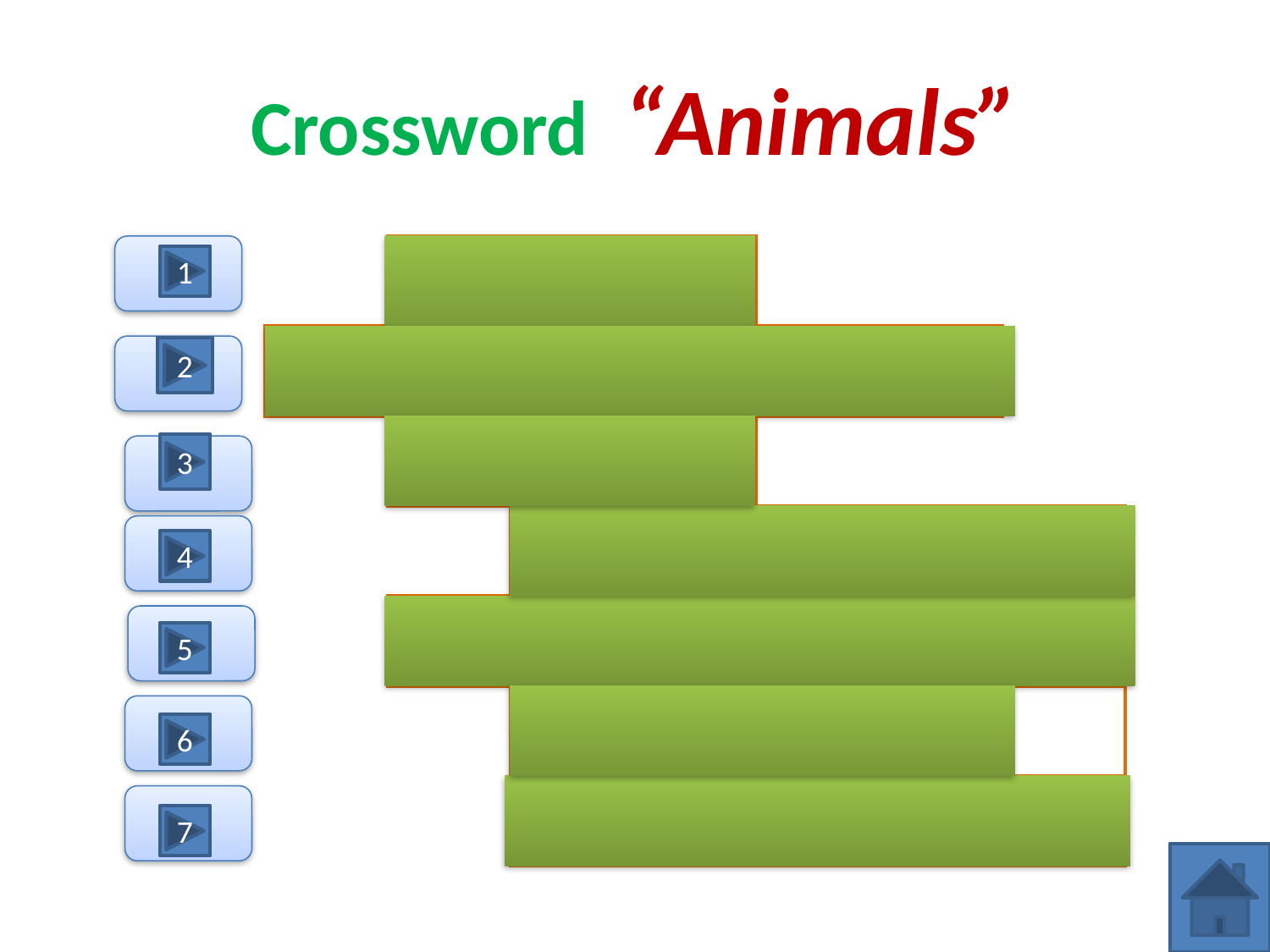

# Crossword  “Animals”
1
|  | c | a | t |  |  |  |
| --- | --- | --- | --- | --- | --- | --- |
| m | o | n | k | e | y |  |
|  | p | i | g |  |  |  |
|  |  | m | o | u | s | e |
|  | r | a | b | b | i | t |
|  |  | l | i | o | n |  |
|  |  | s | n | a | k | e |

1

2
2

3
3

4
4

5
5

6
6

7
7